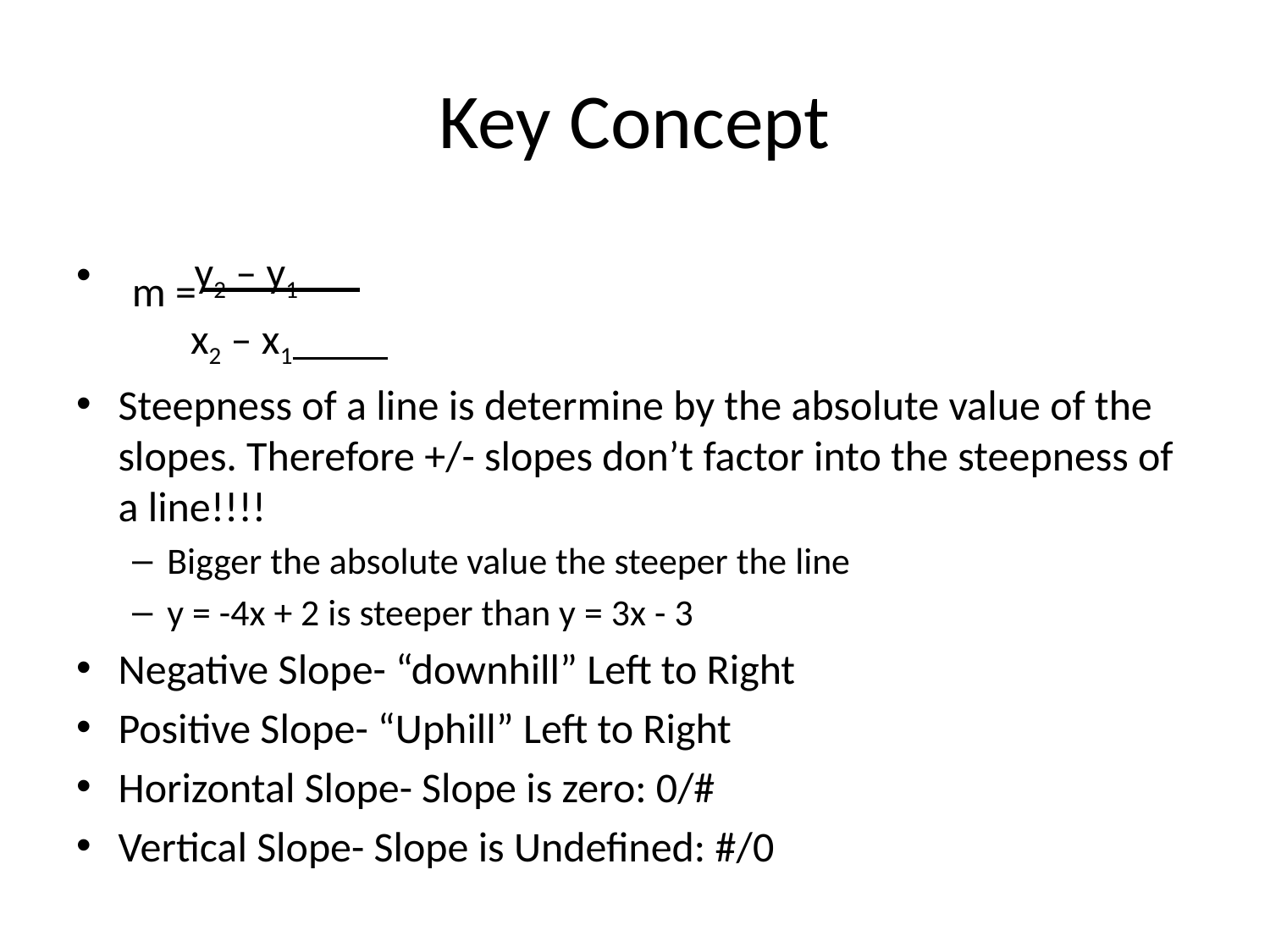

# Key Concept

        y2 – y1
            x2 – x1
Steepness of a line is determine by the absolute value of the slopes. Therefore +/- slopes don’t factor into the steepness of a line!!!!
Bigger the absolute value the steeper the line
y = -4x + 2 is steeper than y = 3x - 3
Negative Slope- “downhill” Left to Right
Positive Slope- “Uphill” Left to Right
Horizontal Slope- Slope is zero: 0/#
Vertical Slope- Slope is Undefined: #/0
m =